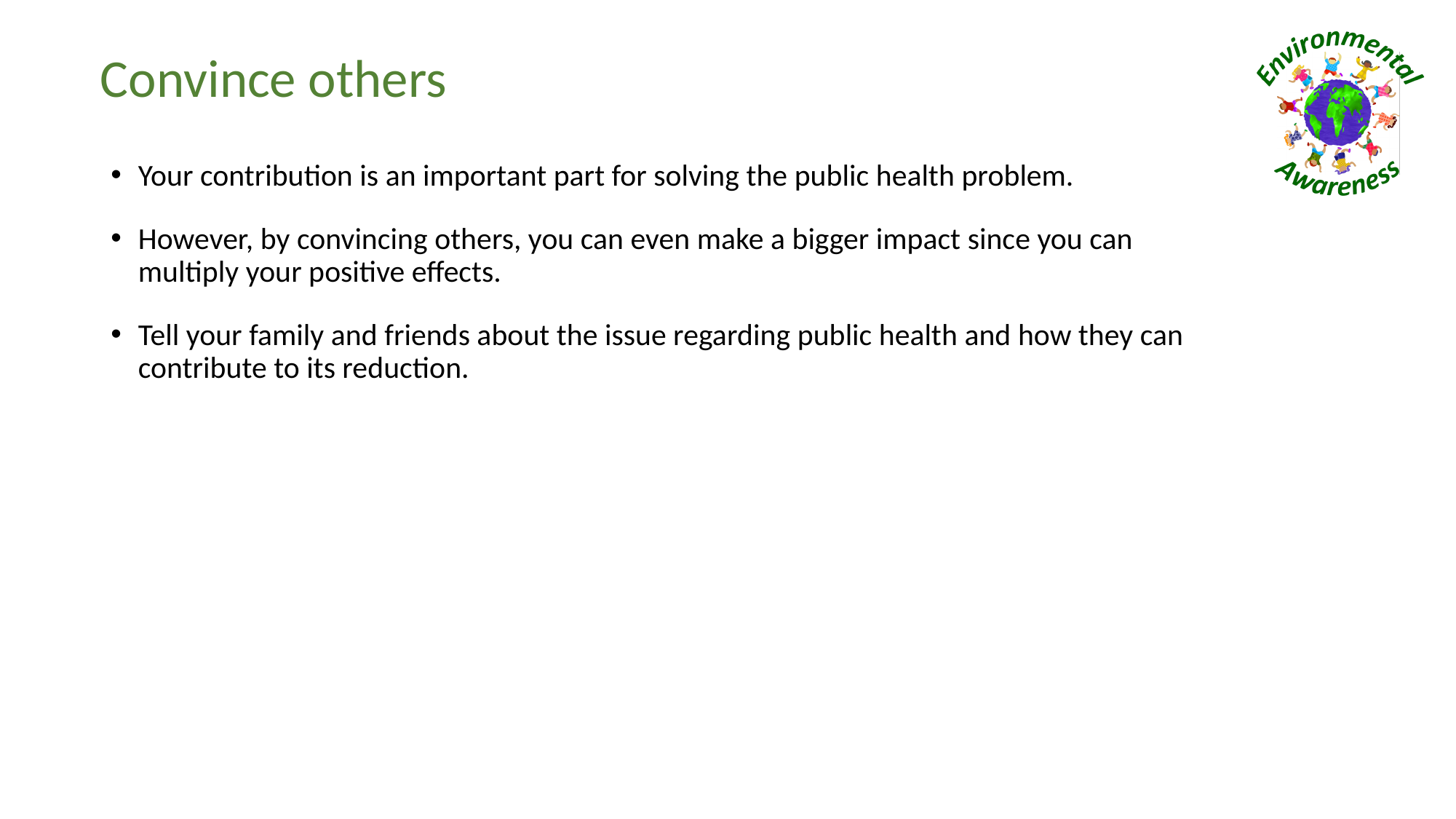

# Convince others
Your contribution is an important part for solving the public health problem.
However, by convincing others, you can even make a bigger impact since you can multiply your positive effects.
Tell your family and friends about the issue regarding public health and how they can contribute to its reduction.